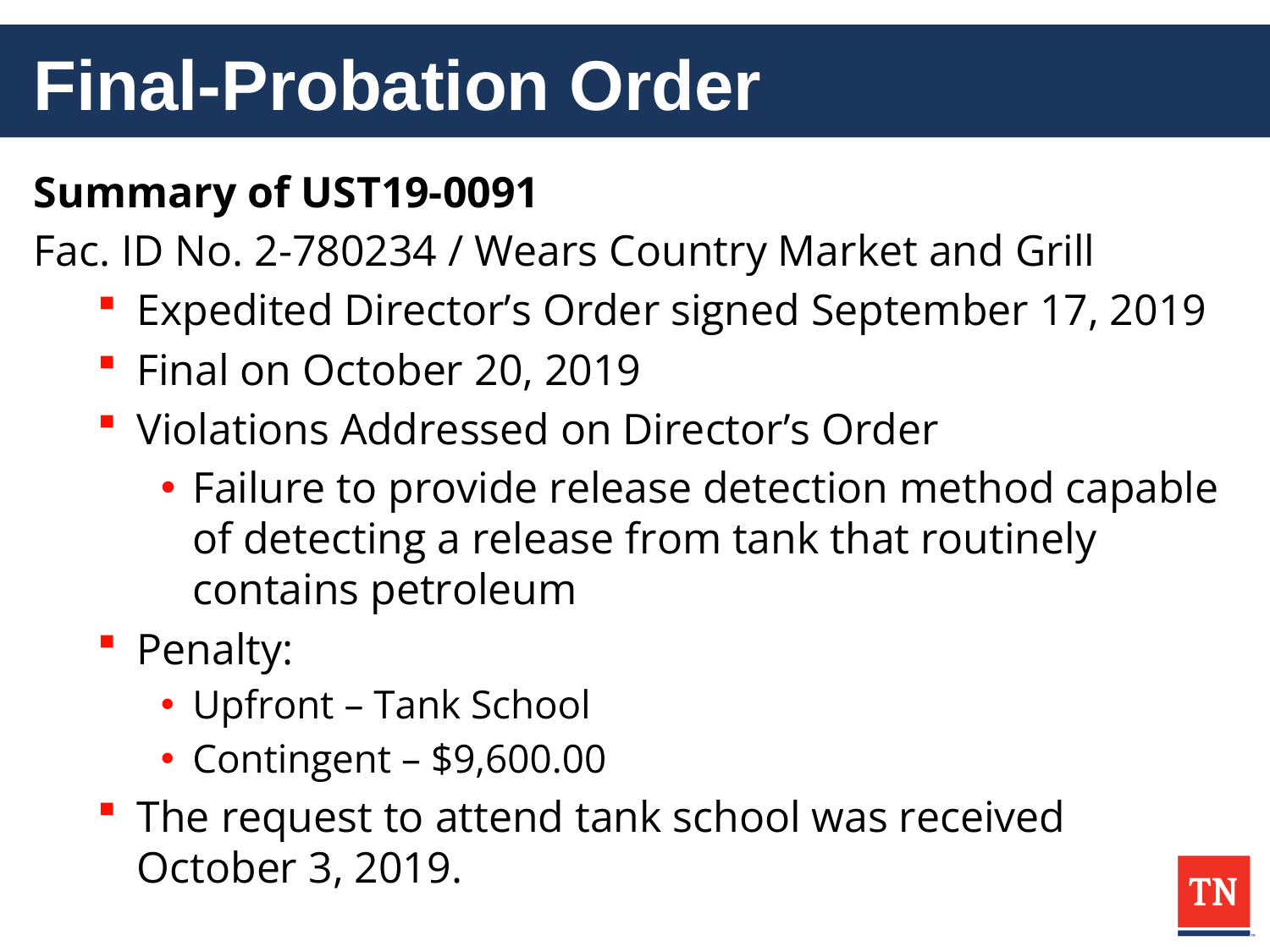

# Final-Probation Order
Summary of UST19-0091
Fac. ID No. 2-780234 / Wears Country Market and Grill
Expedited Director’s Order signed September 17, 2019
Final on October 20, 2019
Violations Addressed on Director’s Order
Failure to provide release detection method capable of detecting a release from tank that routinely contains petroleum
Penalty:
Upfront – Tank School
Contingent – $9,600.00
The request to attend tank school was received October 3, 2019.